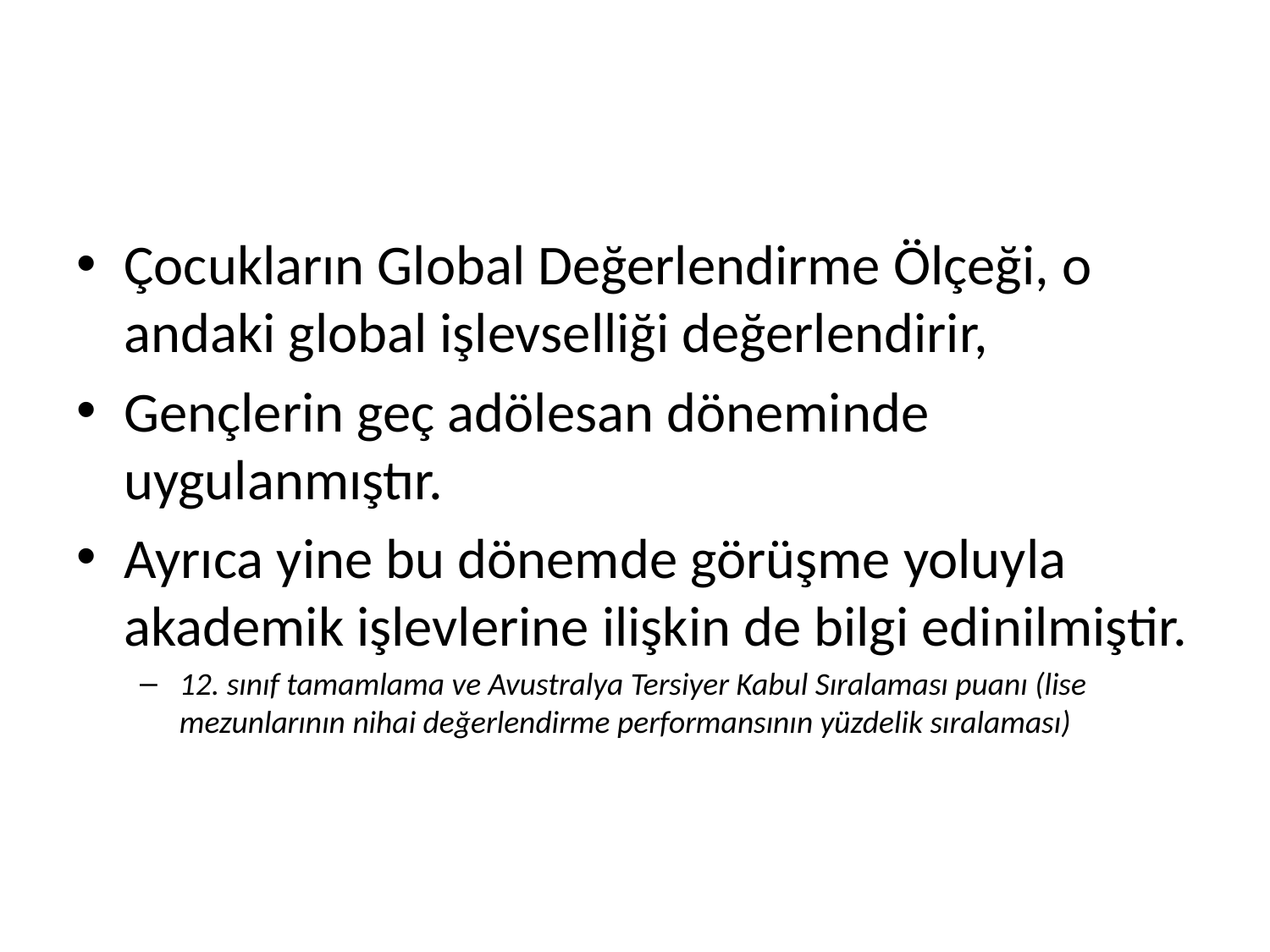

#
Çocukların Global Değerlendirme Ölçeği, o andaki global işlevselliği değerlendirir,
Gençlerin geç adölesan döneminde uygulanmıştır.
Ayrıca yine bu dönemde görüşme yoluyla akademik işlevlerine ilişkin de bilgi edinilmiştir.
12. sınıf tamamlama ve Avustralya Tersiyer Kabul Sıralaması puanı (lise mezunlarının nihai değerlendirme performansının yüzdelik sıralaması)